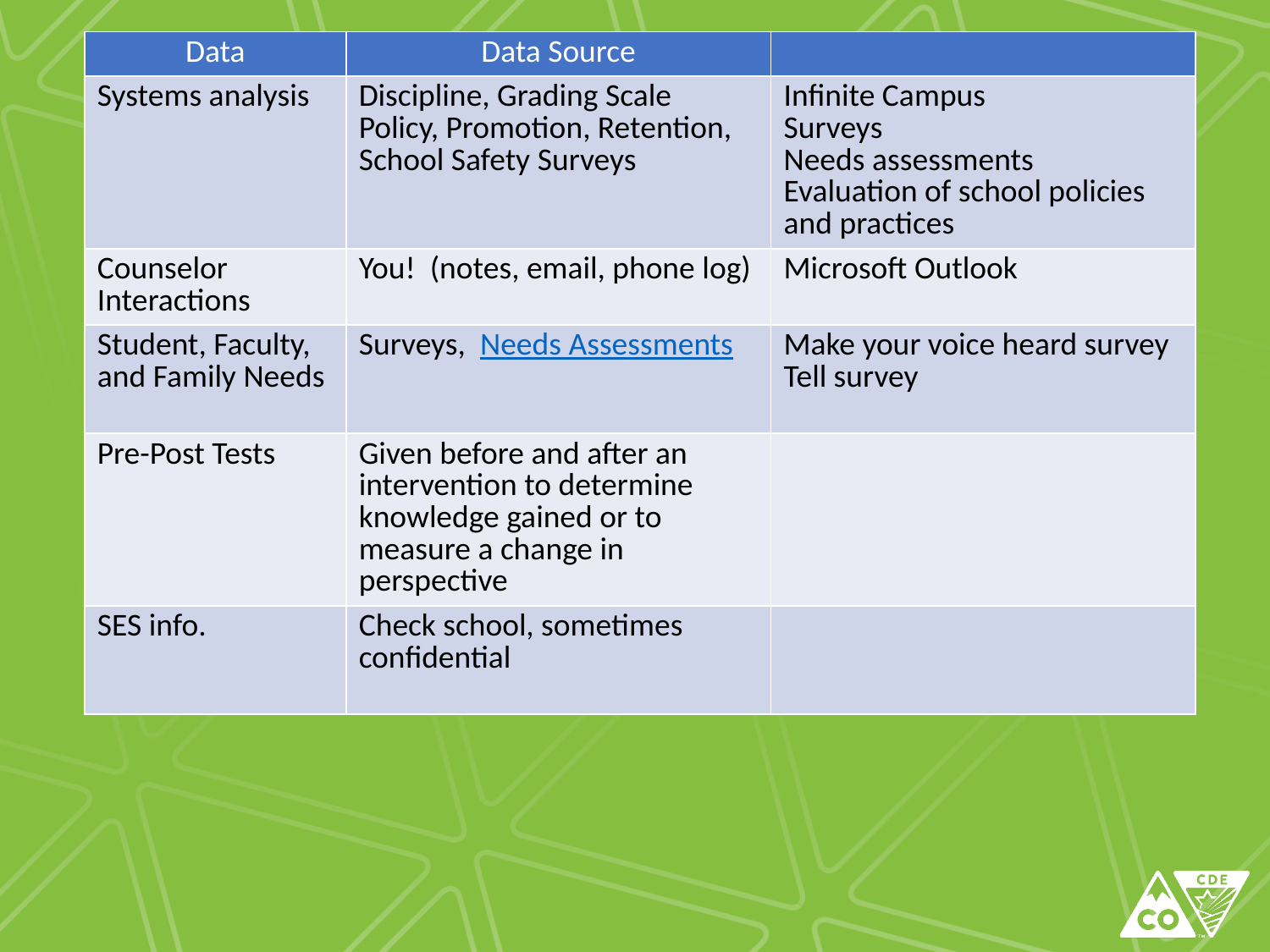

| Data | Data Source |  |
| --- | --- | --- |
| Systems analysis | Discipline, Grading Scale Policy, Promotion, Retention, School Safety Surveys | Infinite Campus Surveys Needs assessments Evaluation of school policies and practices |
| Counselor Interactions | You! (notes, email, phone log) | Microsoft Outlook |
| Student, Faculty, and Family Needs | Surveys, Needs Assessments | Make your voice heard survey Tell survey |
| Pre-Post Tests | Given before and after an intervention to determine knowledge gained or to measure a change in perspective |  |
| SES info. | Check school, sometimes confidential |  |